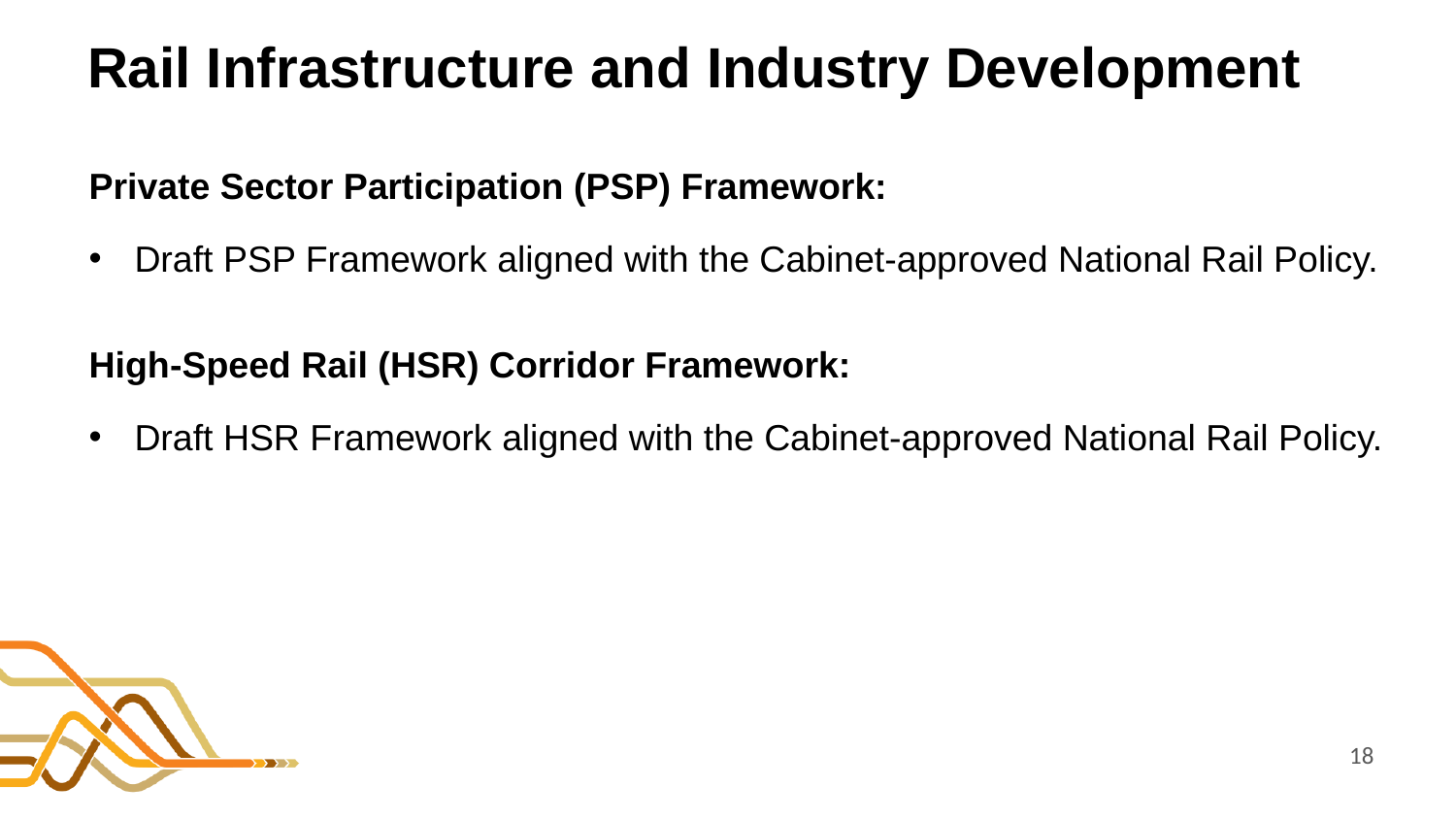

# Rail Infrastructure and Industry Development
Private Sector Participation (PSP) Framework:
Draft PSP Framework aligned with the Cabinet-approved National Rail Policy.

High-Speed Rail (HSR) Corridor Framework:
Draft HSR Framework aligned with the Cabinet-approved National Rail Policy.

18